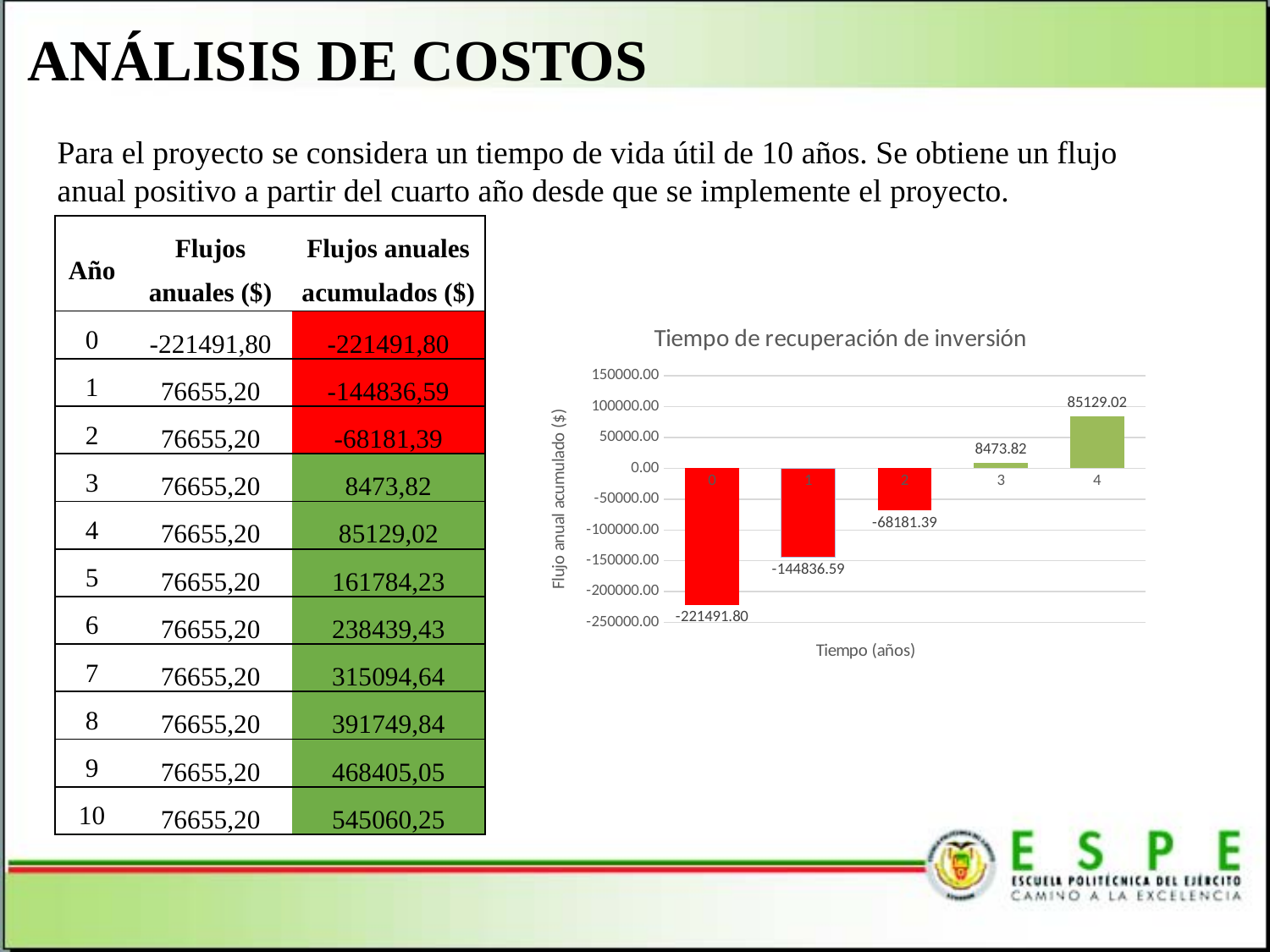

ANÁLISIS DE COSTOS
Para el proyecto se considera un tiempo de vida útil de 10 años. Se obtiene un flujo anual positivo a partir del cuarto año desde que se implemente el proyecto.
| Año | Flujos anuales ($) | Flujos anuales acumulados ($) |
| --- | --- | --- |
| 0 | -221491,80 | -221491,80 |
| 1 | 76655,20 | -144836,59 |
| 2 | 76655,20 | -68181,39 |
| 3 | 76655,20 | 8473,82 |
| 4 | 76655,20 | 85129,02 |
| 5 | 76655,20 | 161784,23 |
| 6 | 76655,20 | 238439,43 |
| 7 | 76655,20 | 315094,64 |
| 8 | 76655,20 | 391749,84 |
| 9 | 76655,20 | 468405,05 |
| 10 | 76655,20 | 545060,25 |

### Chart: Tiempo de recuperación de inversión

| Category |  |
|---|---|
| 0 | -221491.79800000007 |
| 1 | -144836.59304406395 |
| 2 | -68181.38808812783 |
| 3 | 8473.816867808287 |
| 4 | 85129.0218237444 |